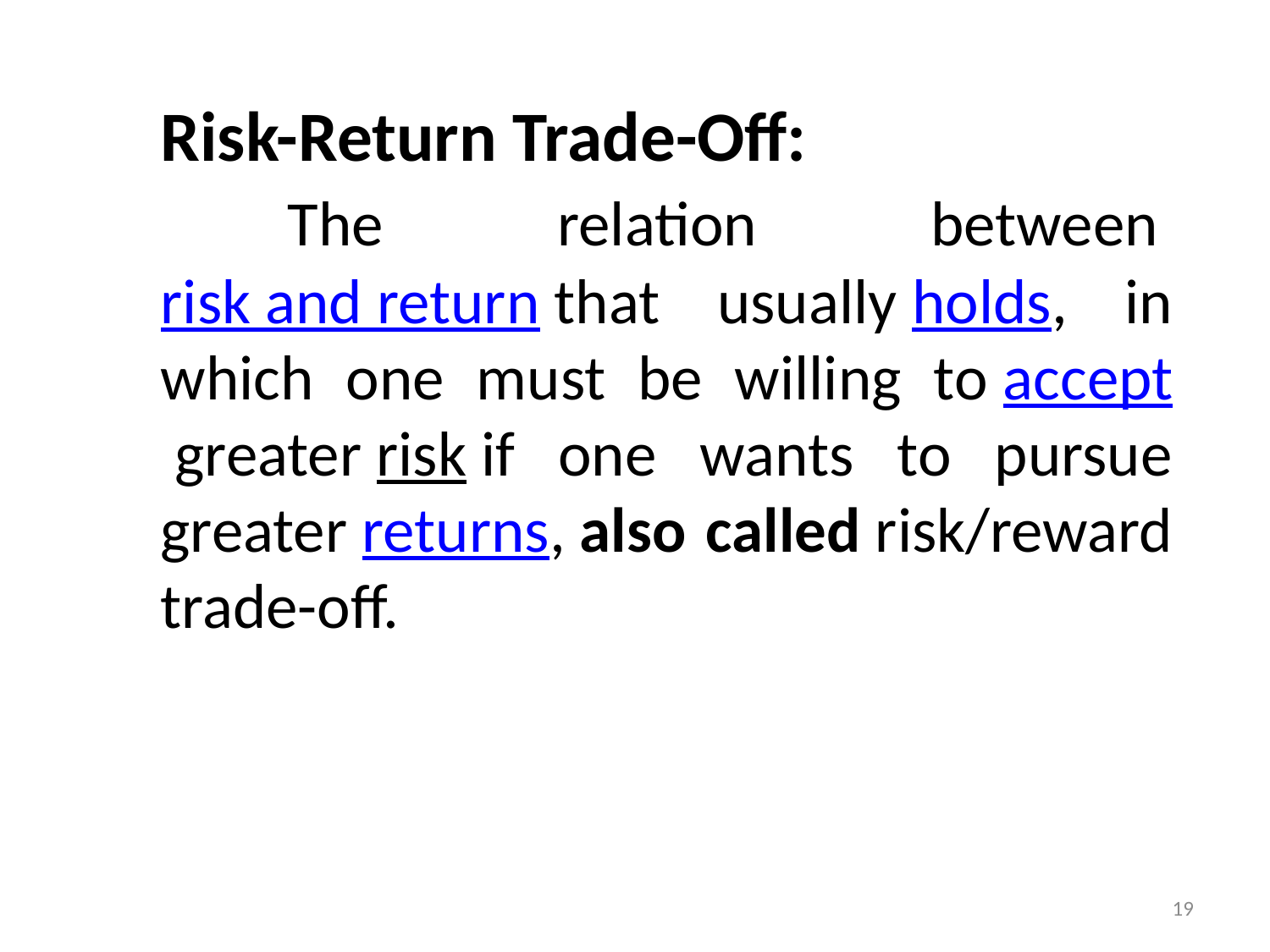

Risk-Return Trade-Off:
	The relation between risk and return that usually holds, in which one must be willing to accept greater risk if one wants to pursue greater returns, also called risk/reward trade-off.

19